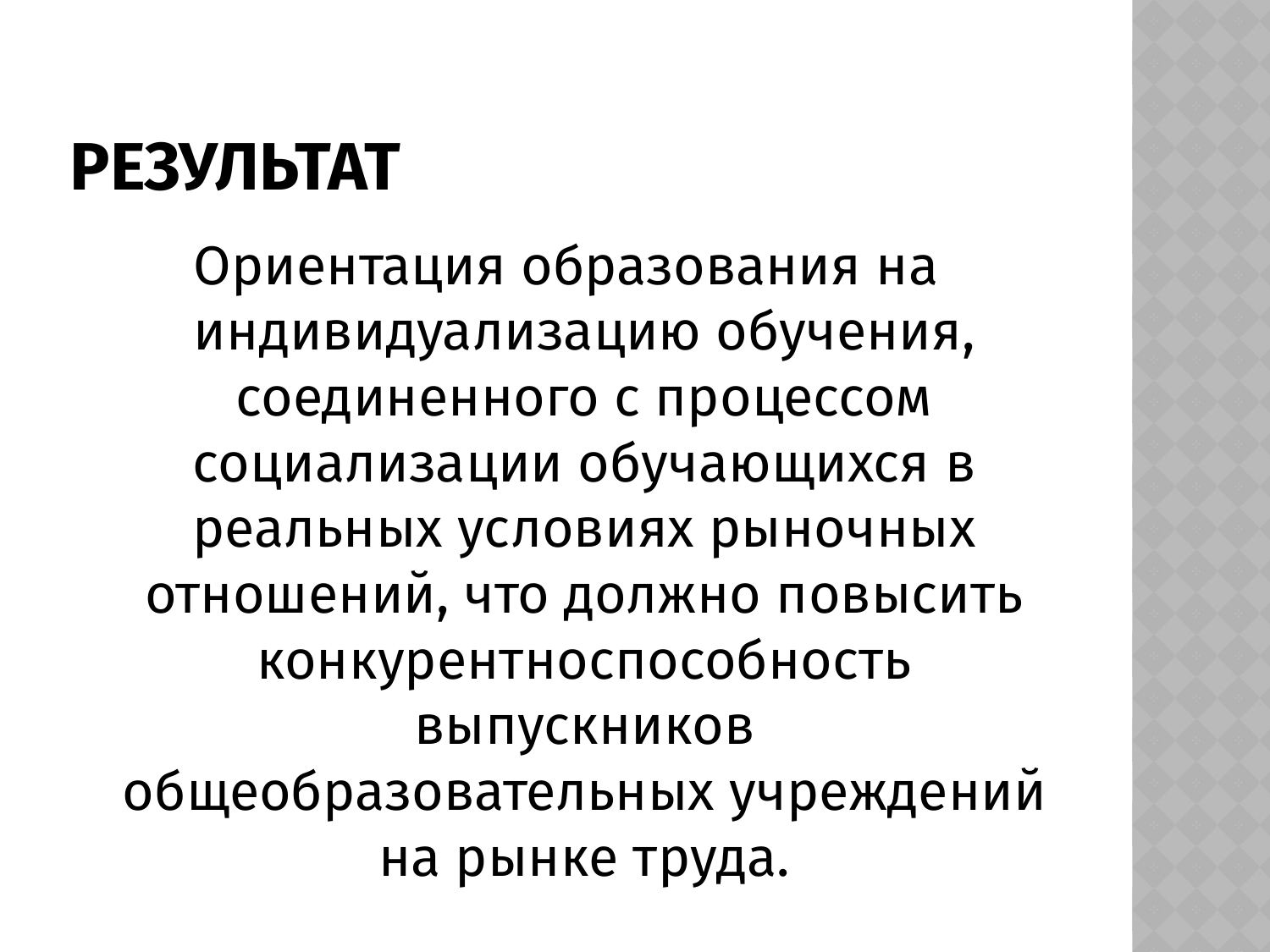

# Результат
Ориентация образования на индивидуализацию обучения, соединенного с процессом социализации обучающихся в реальных условиях рыночных отношений, что должно повысить конкурентноспособность выпускников общеобразовательных учреждений на рынке труда.